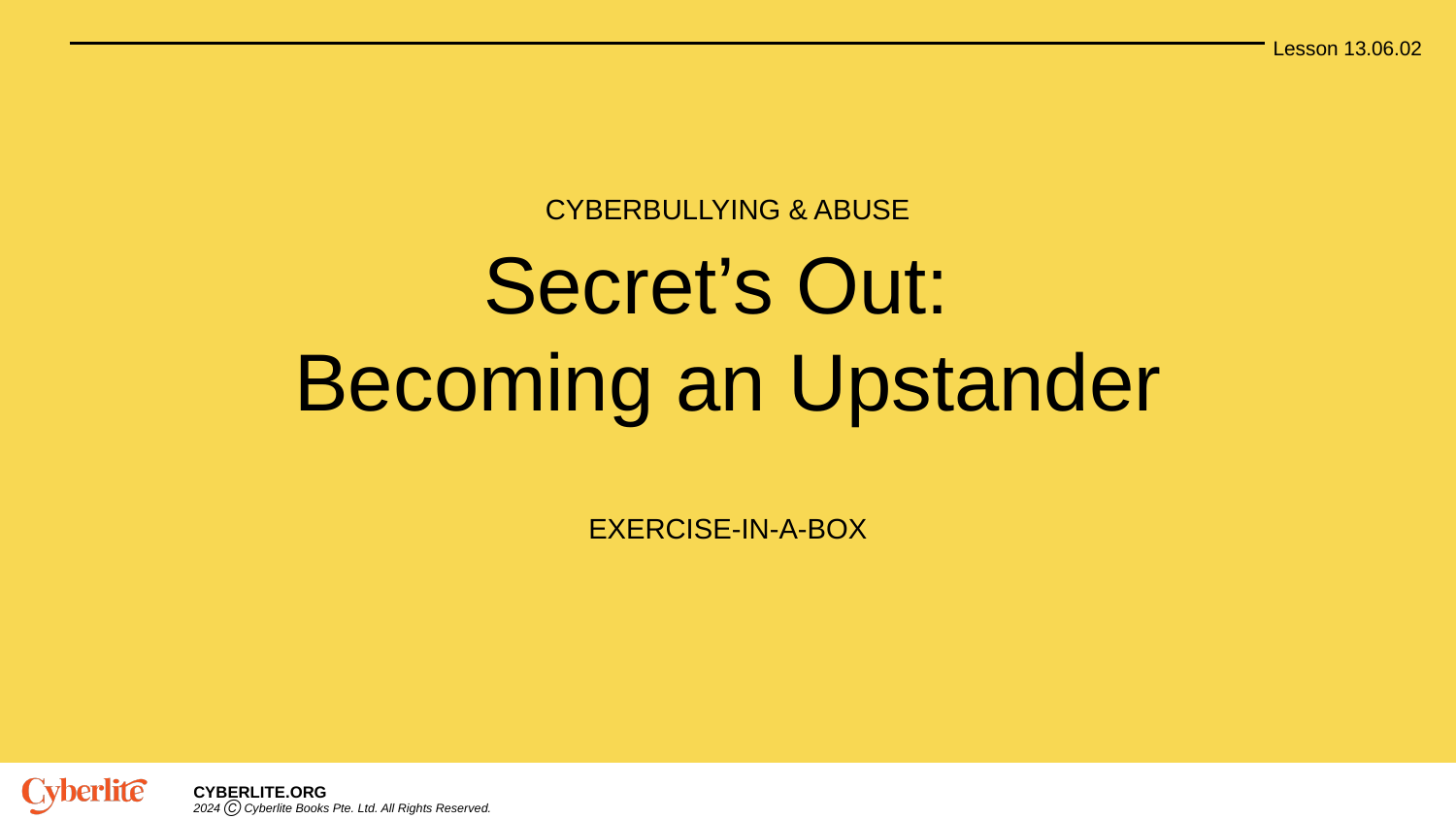

Lesson 13.06.02
CYBERBULLYING & ABUSE
# Secret’s Out:
Becoming an Upstander
EXERCISE-IN-A-BOX